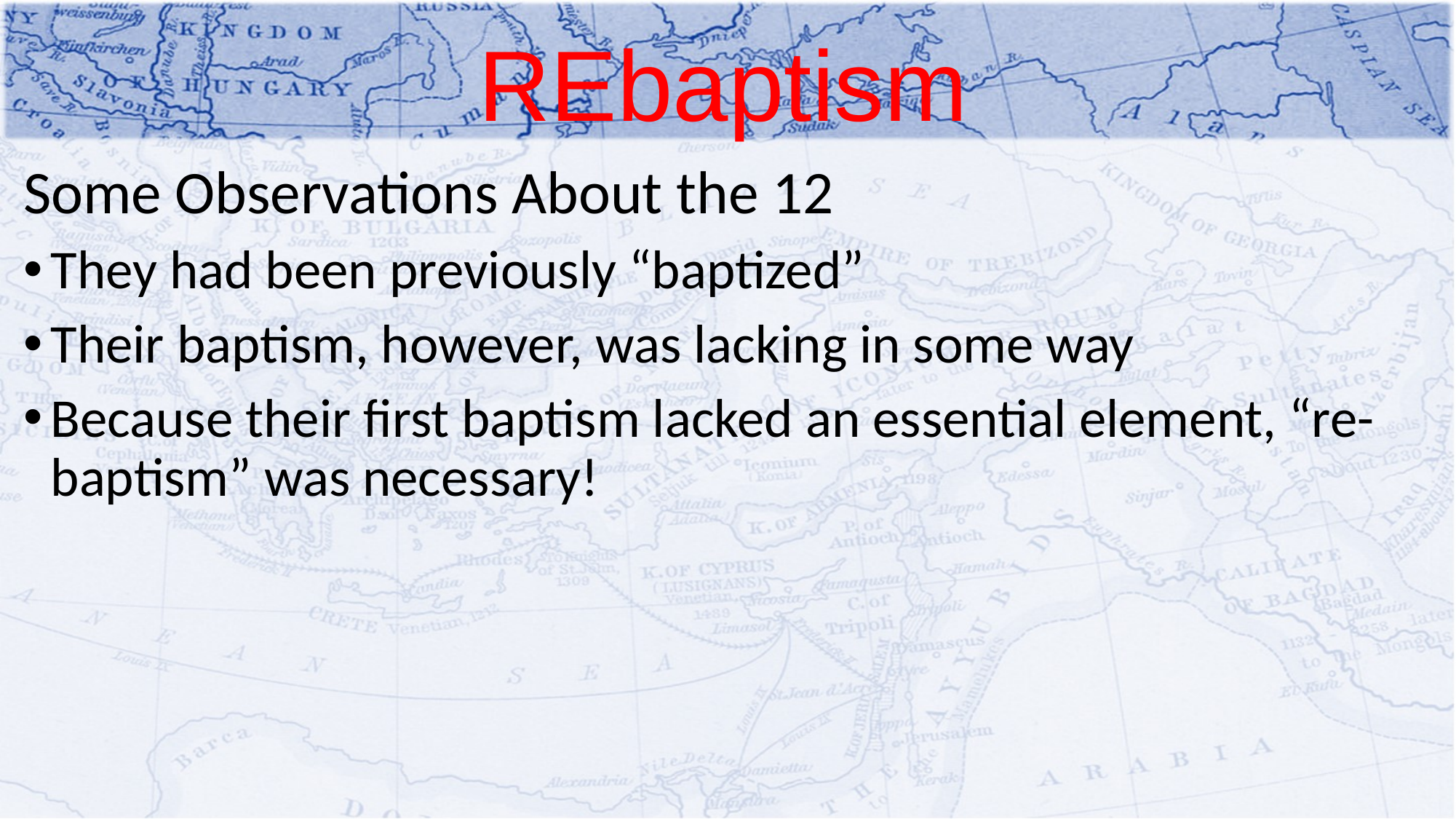

# REbaptism
Some Observations About the 12
They had been previously “baptized”
Their baptism, however, was lacking in some way
Because their first baptism lacked an essential element, “re- baptism” was necessary!